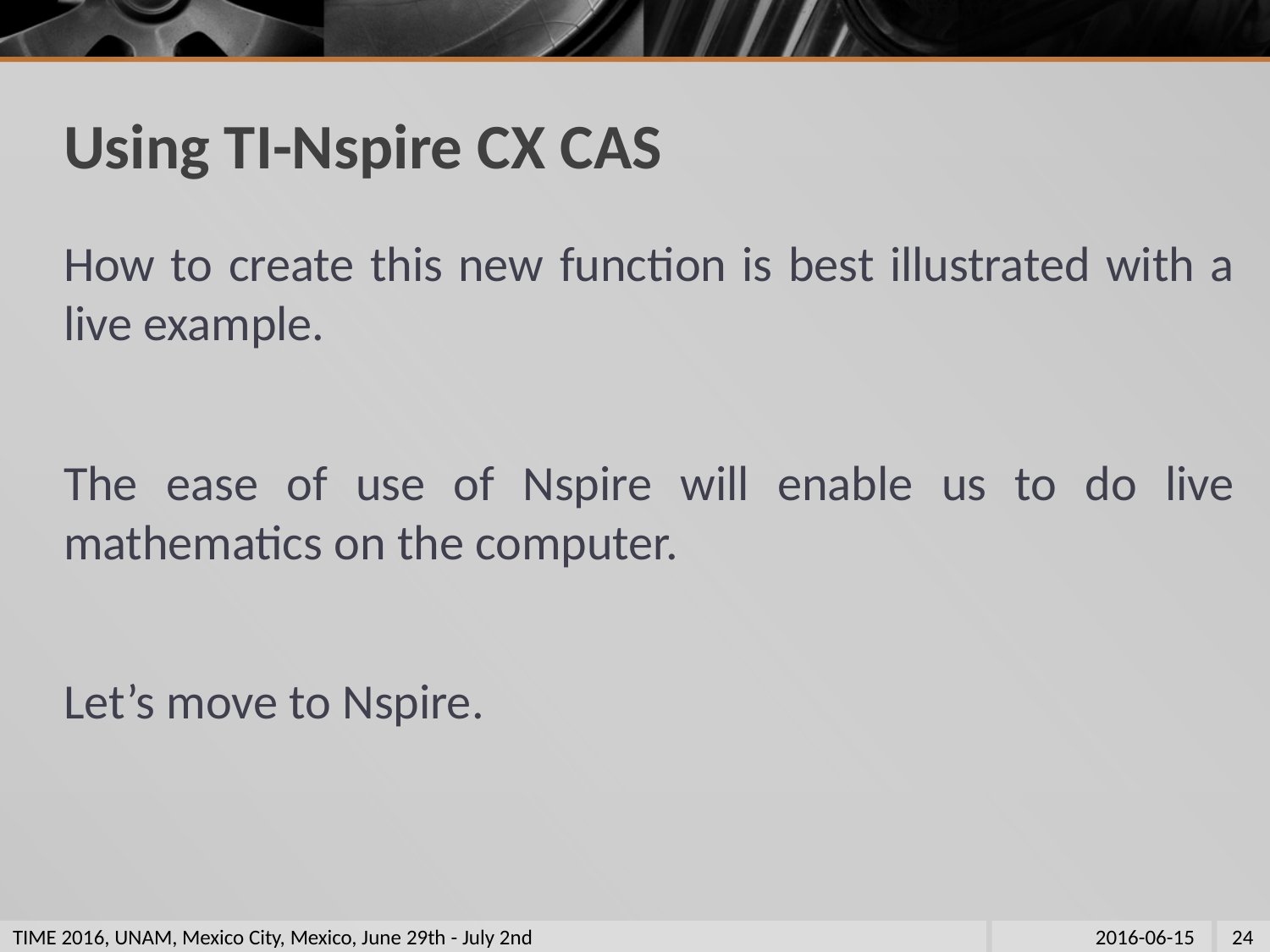

# Using TI-Nspire CX CAS
How to create this new function is best illustrated with a live example.

The ease of use of Nspire will enable us to do live mathematics on the computer.

Let’s move to Nspire.

TIME 2016, UNAM, Mexico City, Mexico, June 29th - July 2nd
24
2016-06-15